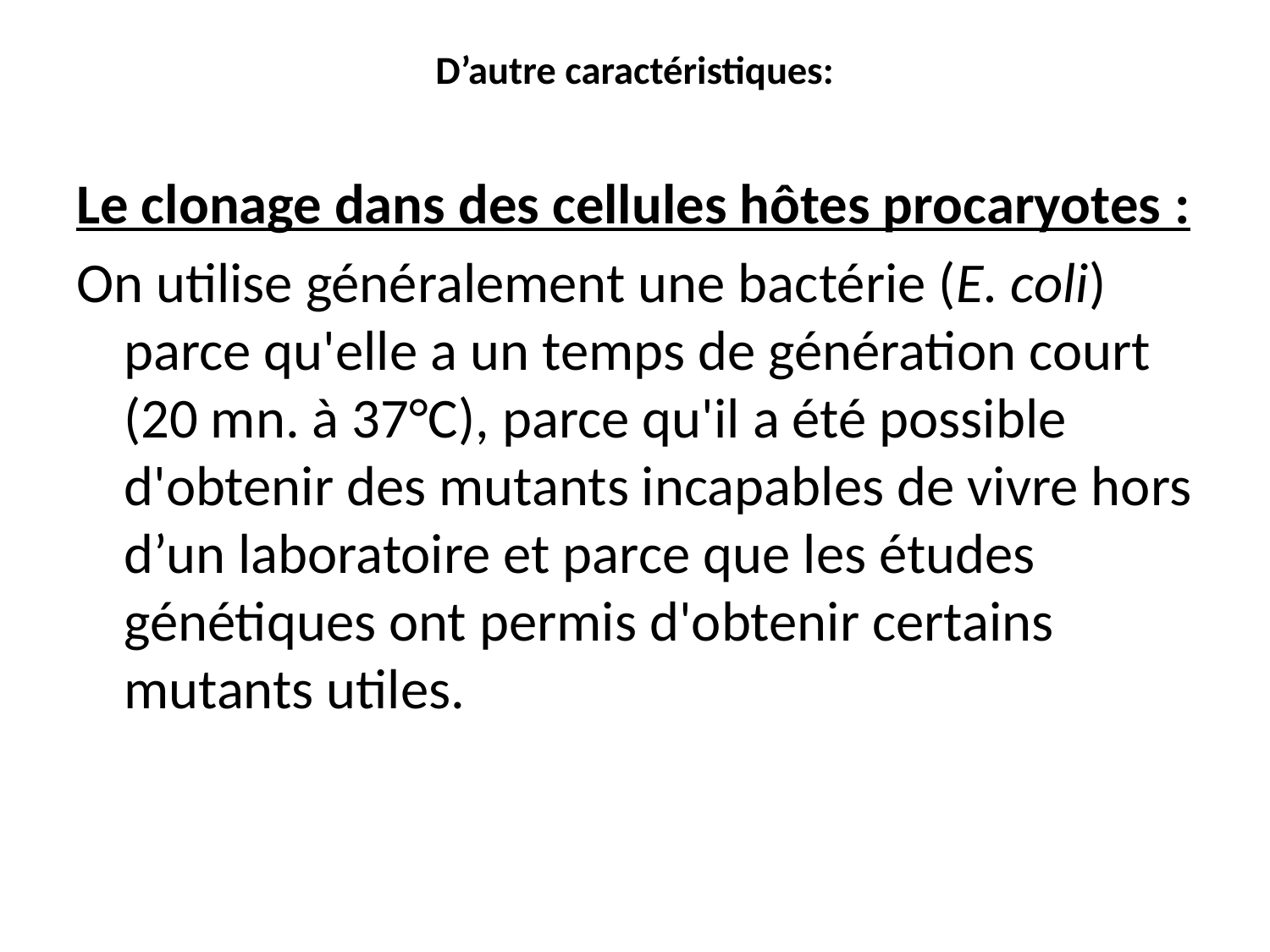

# D’autre caractéristiques:
Le clonage dans des cellules hôtes procaryotes :
On utilise généralement une bactérie (E. coli) parce qu'elle a un temps de génération court (20 mn. à 37°C), parce qu'il a été possible d'obtenir des mutants incapables de vivre hors d’un laboratoire et parce que les études génétiques ont permis d'obtenir certains mutants utiles.